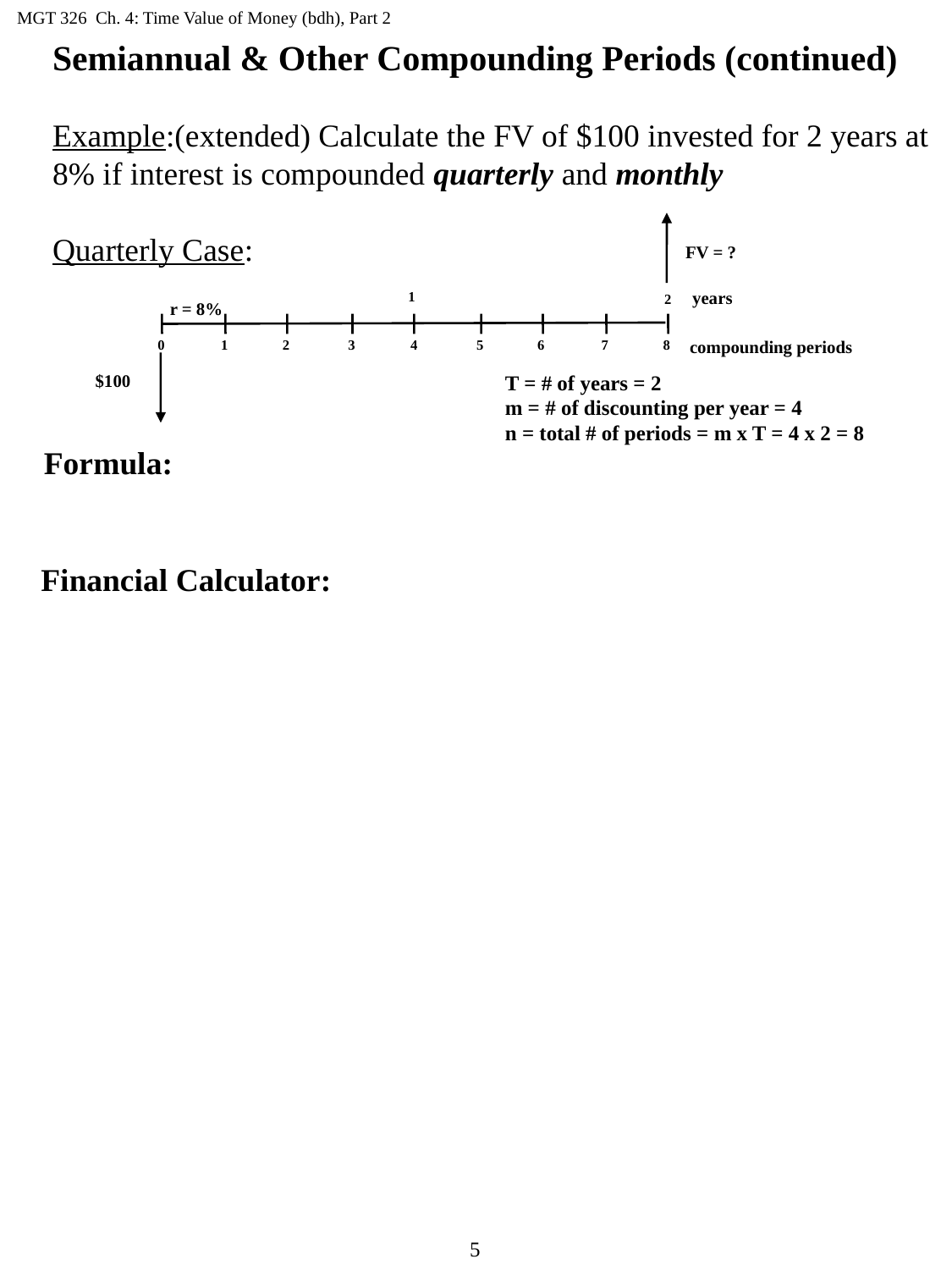

MGT 326  Ch. 4: Time Value of Money (bdh), Part 2
Semiannual & Other Compounding Periods (continued)

Example:(extended) Calculate the FV of $100 invested for 2 years at 8% if interest is compounded quarterly and monthly

Quarterly Case:

FV = ?
years
1
2
r = 8%

0
1
2
3
4
5
6
7
8
compounding periods

T = # of years = 2
m = # of discounting per year = 4
n = total # of periods = m x T = 4 x 2 = 8
$100
Formula:
Financial Calculator:
5